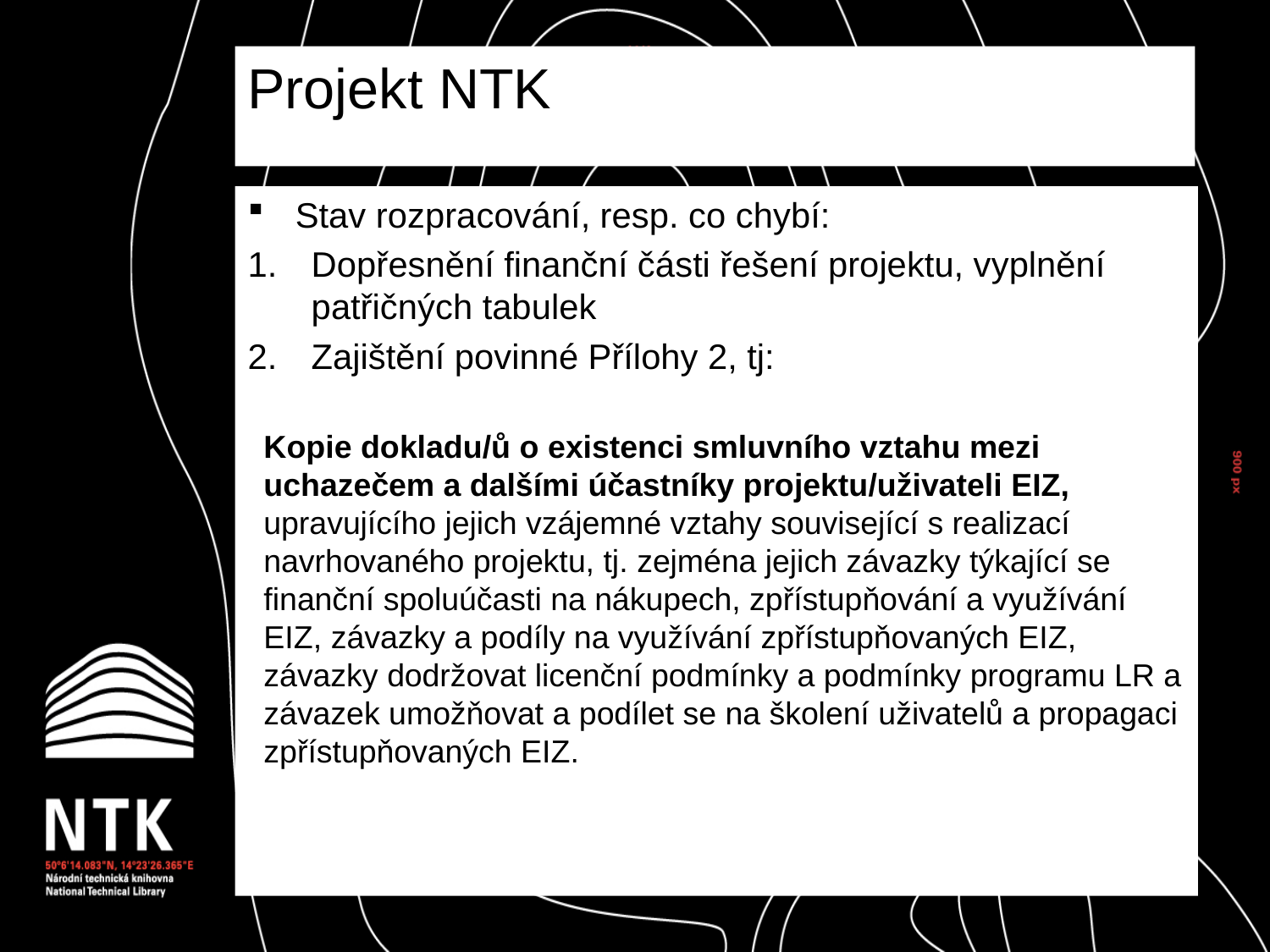

Projekt NTK
Stav rozpracování, resp. co chybí:
Dopřesnění finanční části řešení projektu, vyplnění patřičných tabulek
Zajištění povinné Přílohy 2, tj:

Kopie dokladu/ů o existenci smluvního vztahu mezi uchazečem a dalšími účastníky projektu/uživateli EIZ, upravujícího jejich vzájemné vztahy související s realizací navrhovaného projektu, tj. zejména jejich závazky týkající se finanční spoluúčasti na nákupech, zpřístupňování a využívání EIZ, závazky a podíly na využívání zpřístupňovaných EIZ, závazky dodržovat licenční podmínky a podmínky programu LR a závazek umožňovat a podílet se na školení uživatelů a propagaci zpřístupňovaných EIZ.